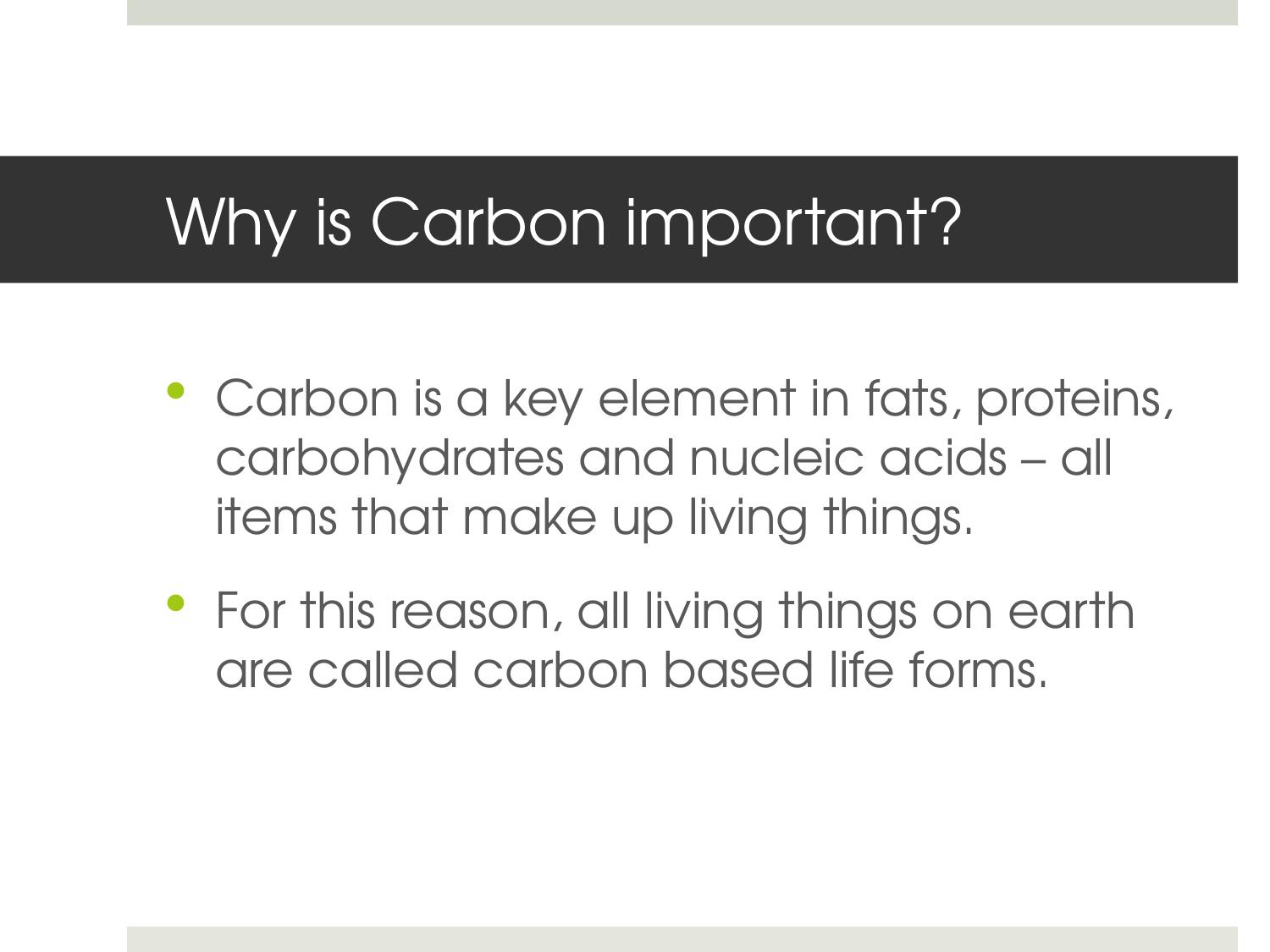

# Why is Carbon important?
Carbon is a key element in fats, proteins, carbohydrates and nucleic acids – all items that make up living things.
For this reason, all living things on earth are called carbon based life forms.